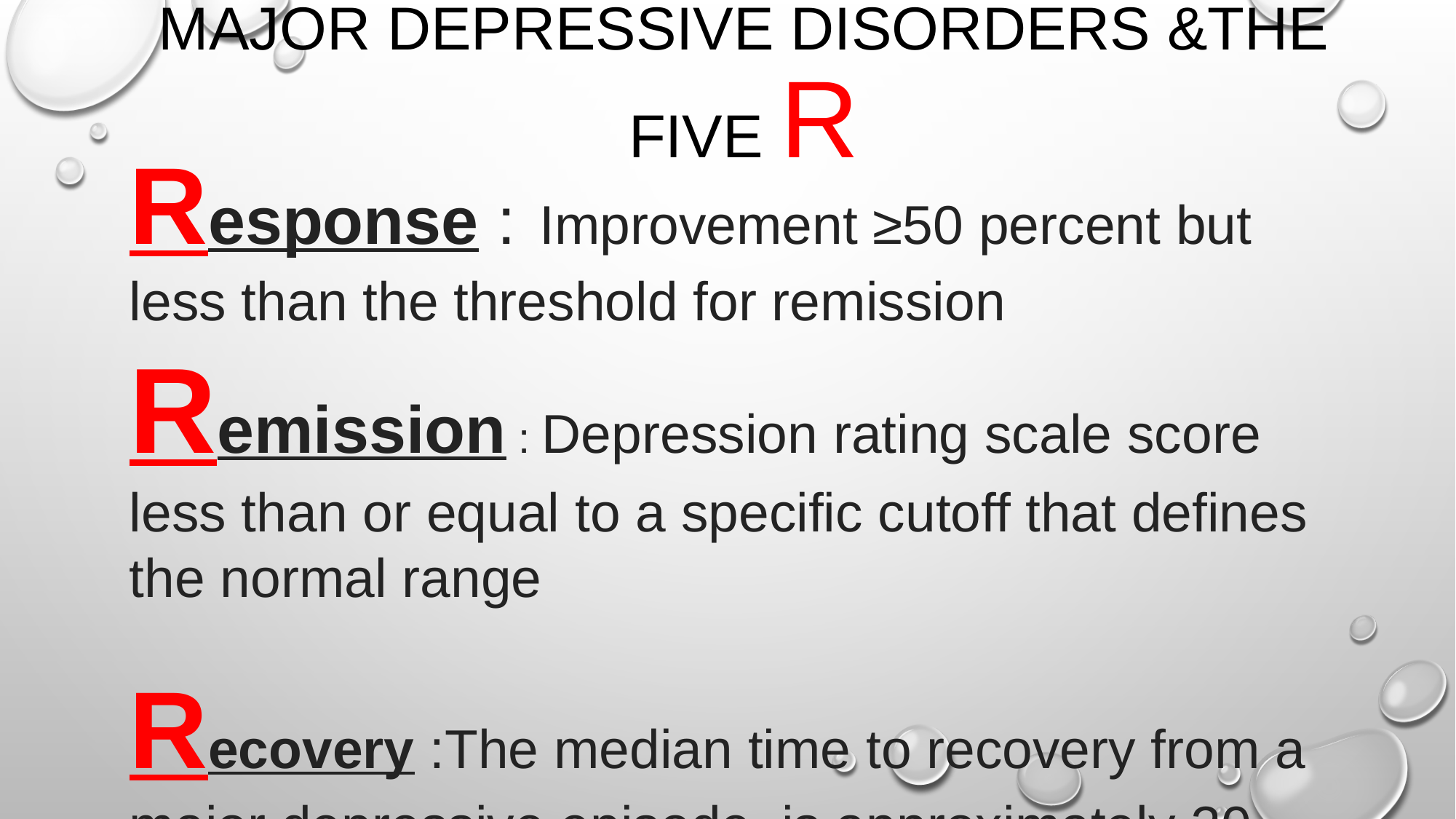

Major Depressive disorders &the five R
Response :  Improvement ≥50 percent but less than the threshold for remission
Remission : Depression rating scale score less than or equal to a specific cutoff that defines the normal range

Recovery :The median time to recovery from a major depressive episode  is approximately 20 weeks . It include both functional & syndromal recovery.